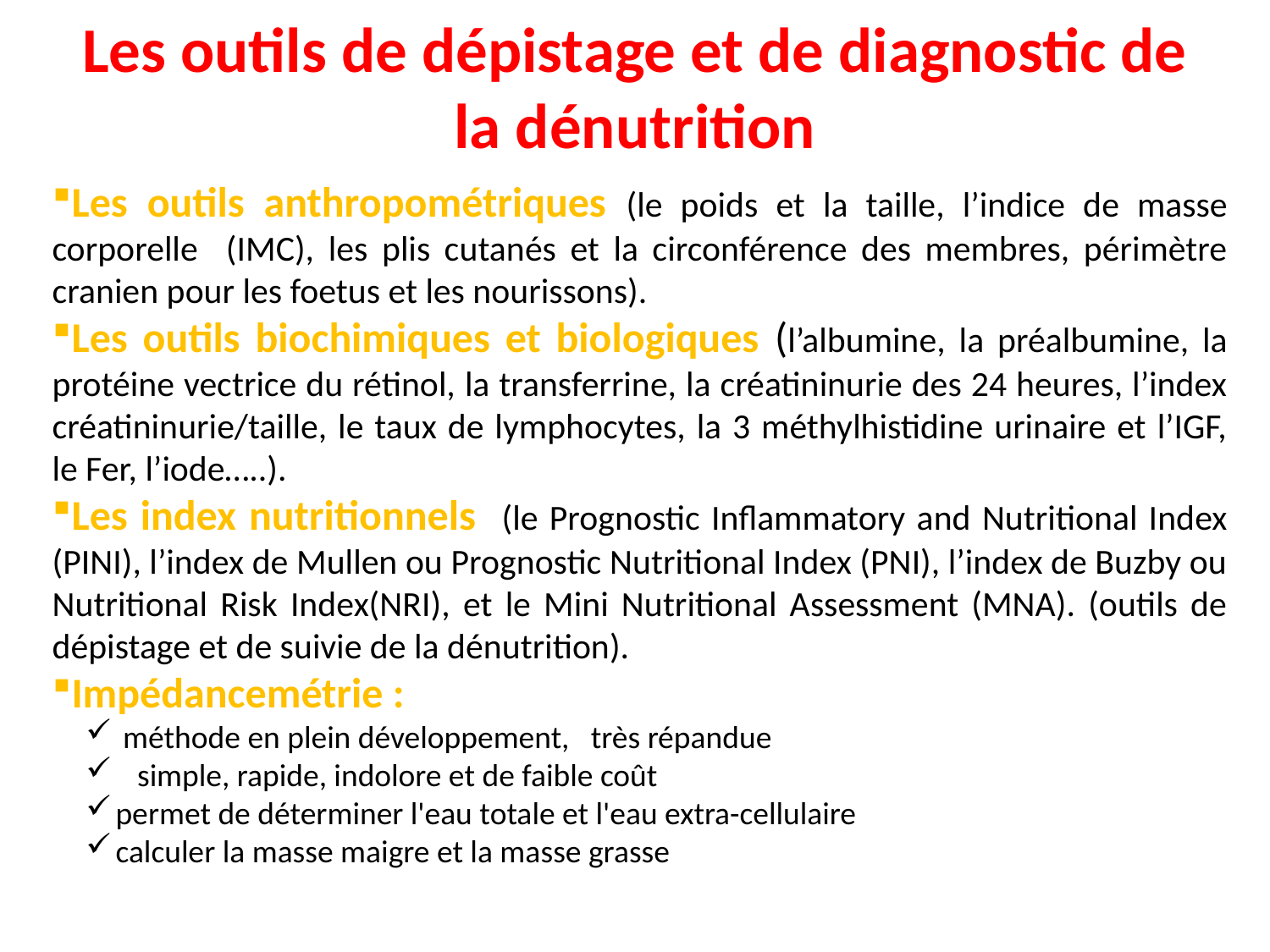

# Les outils de dépistage et de diagnostic de la dénutrition
Les outils anthropométriques (le poids et la taille, l’indice de masse corporelle  (IMC), les plis cutanés et la circonférence des membres, périmètre cranien pour les foetus et les nourissons).
Les outils biochimiques et biologiques (l’albumine, la préalbumine, la protéine vectrice du rétinol, la transferrine, la créatininurie des 24 heures, l’index créatininurie/taille, le taux de lymphocytes, la 3 méthylhistidine urinaire et l’IGF, le Fer, l’iode…..).
Les index nutritionnels  (le Prognostic Inflammatory and Nutritional Index (PINI), l’index de Mullen ou Prognostic Nutritional Index (PNI), l’index de Buzby ou Nutritional Risk Index(NRI), et le Mini Nutritional Assessment (MNA). (outils de dépistage et de suivie de la dénutrition).
Impédancemétrie :
 méthode en plein développement,   très répandue
   simple, rapide, indolore et de faible coût
permet de déterminer l'eau totale et l'eau extra-cellulaire
calculer la masse maigre et la masse grasse